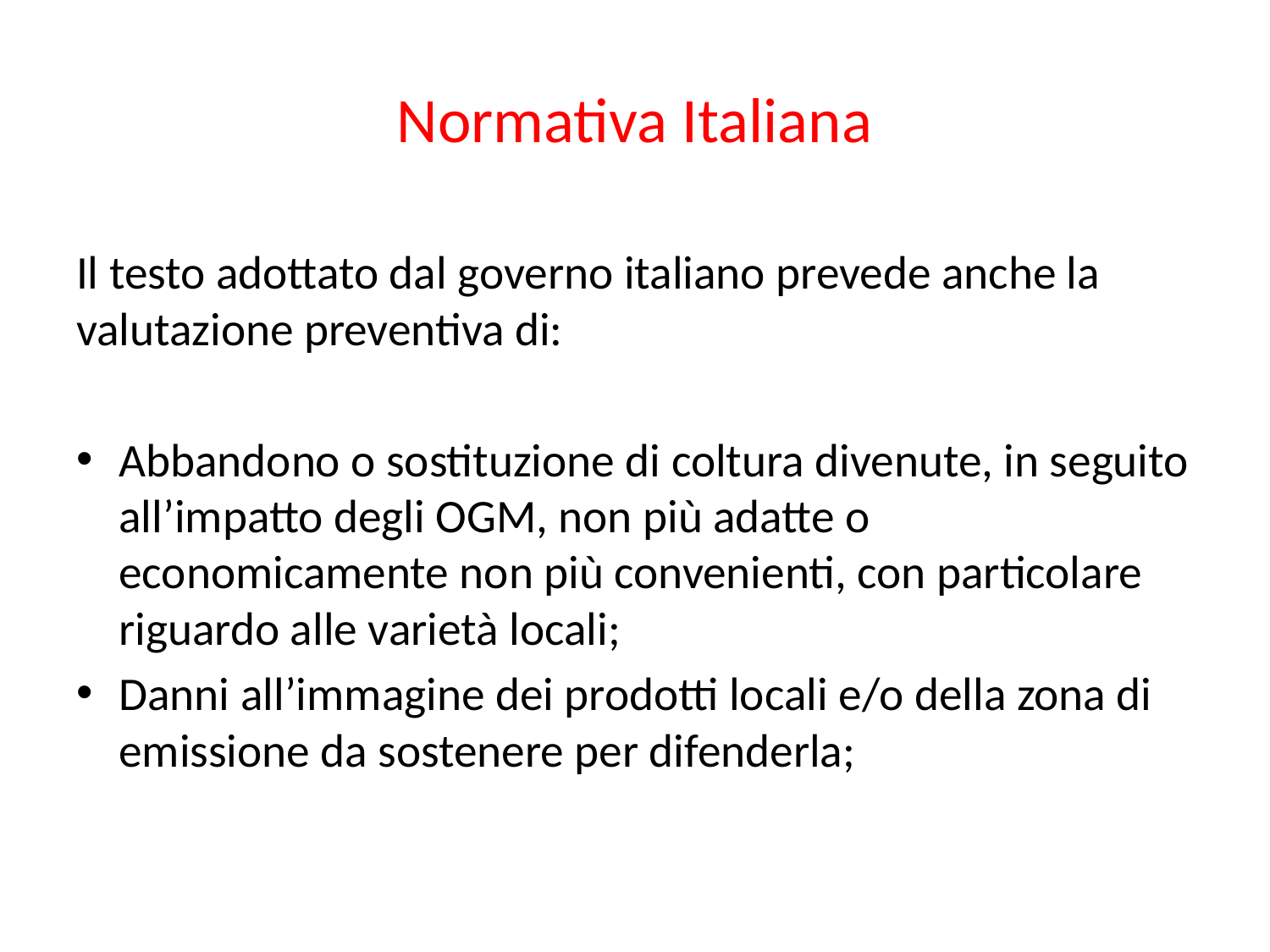

# Normativa Italiana
Il testo adottato dal governo italiano prevede anche la valutazione preventiva di:

Abbandono o sostituzione di coltura divenute, in seguito all’impatto degli OGM, non più adatte o economicamente non più convenienti, con particolare riguardo alle varietà locali;
Danni all’immagine dei prodotti locali e/o della zona di emissione da sostenere per difenderla;